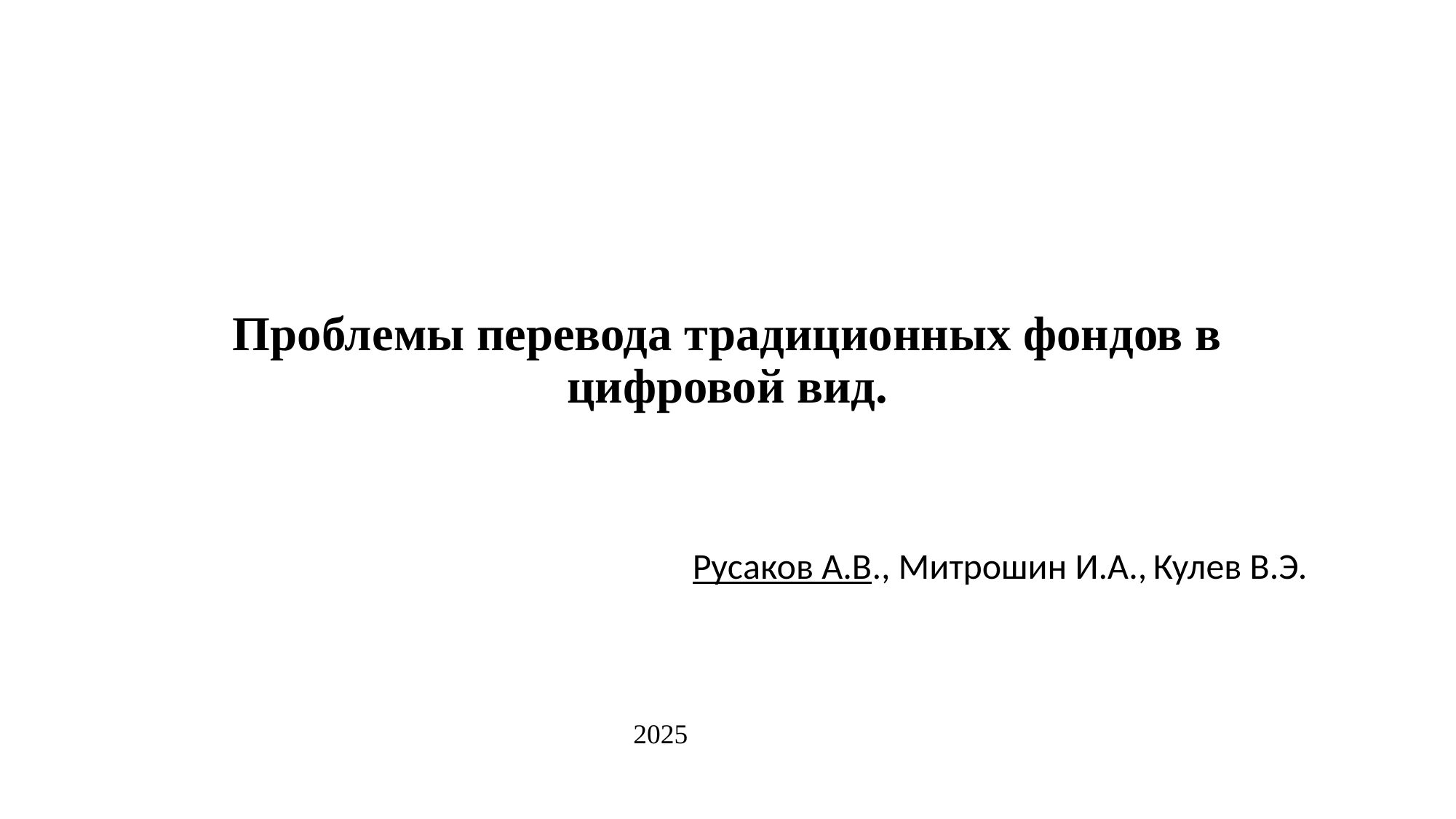

# Проблемы перевода традиционных фондов в цифровой вид.
Русаков А.В., Митрошин И.А., Кулев В.Э.
2025